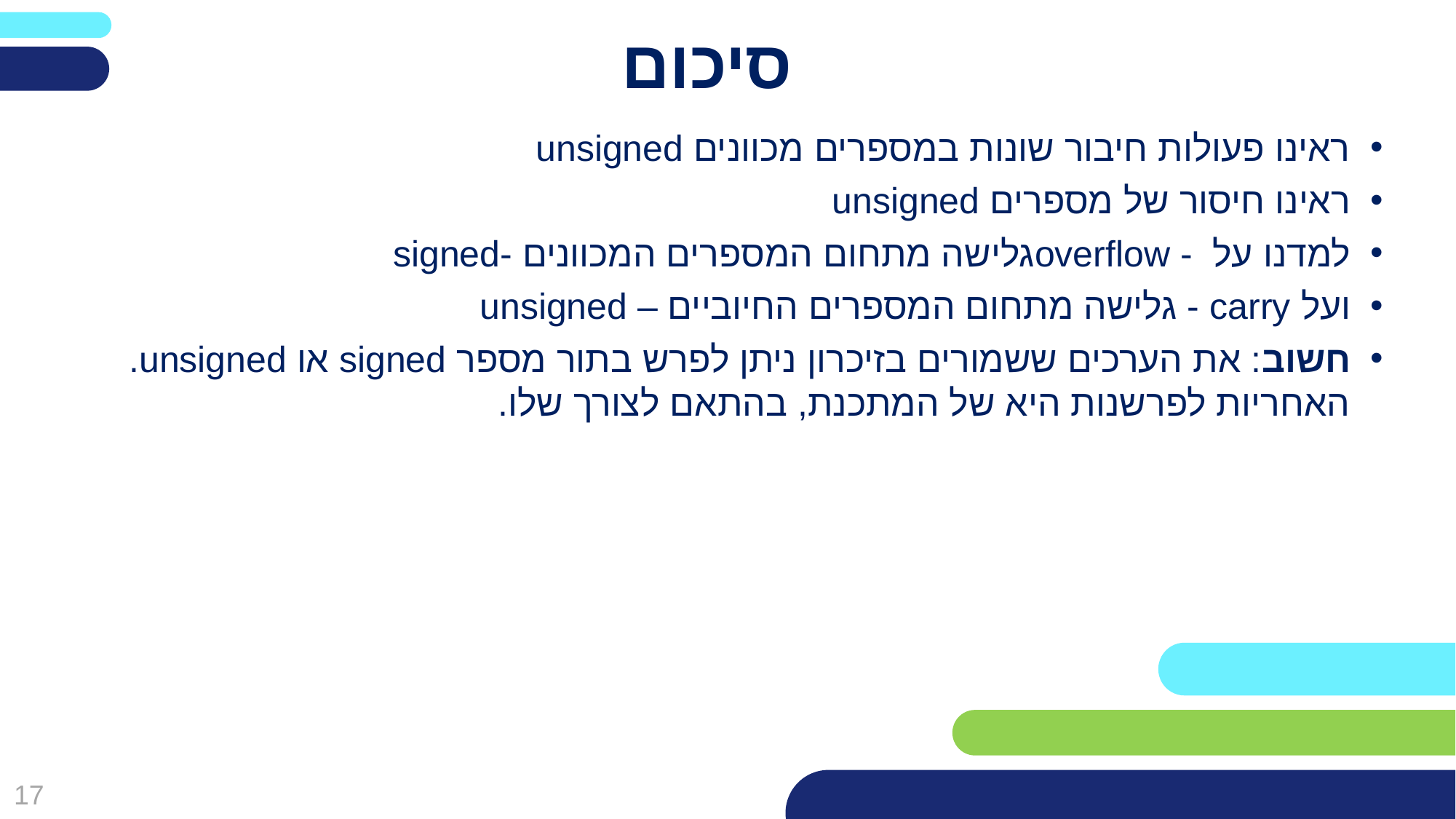

# סיכום
ראינו פעולות חיבור שונות במספרים מכוונים unsigned
ראינו חיסור של מספרים unsigned
למדנו על  - overflowגלישה מתחום המספרים המכוונים -signed
ועל carry - גלישה מתחום המספרים החיוביים – unsigned
חשוב: את הערכים ששמורים בזיכרון ניתן לפרש בתור מספר signed או unsigned. האחריות לפרשנות היא של המתכנת, בהתאם לצורך שלו.